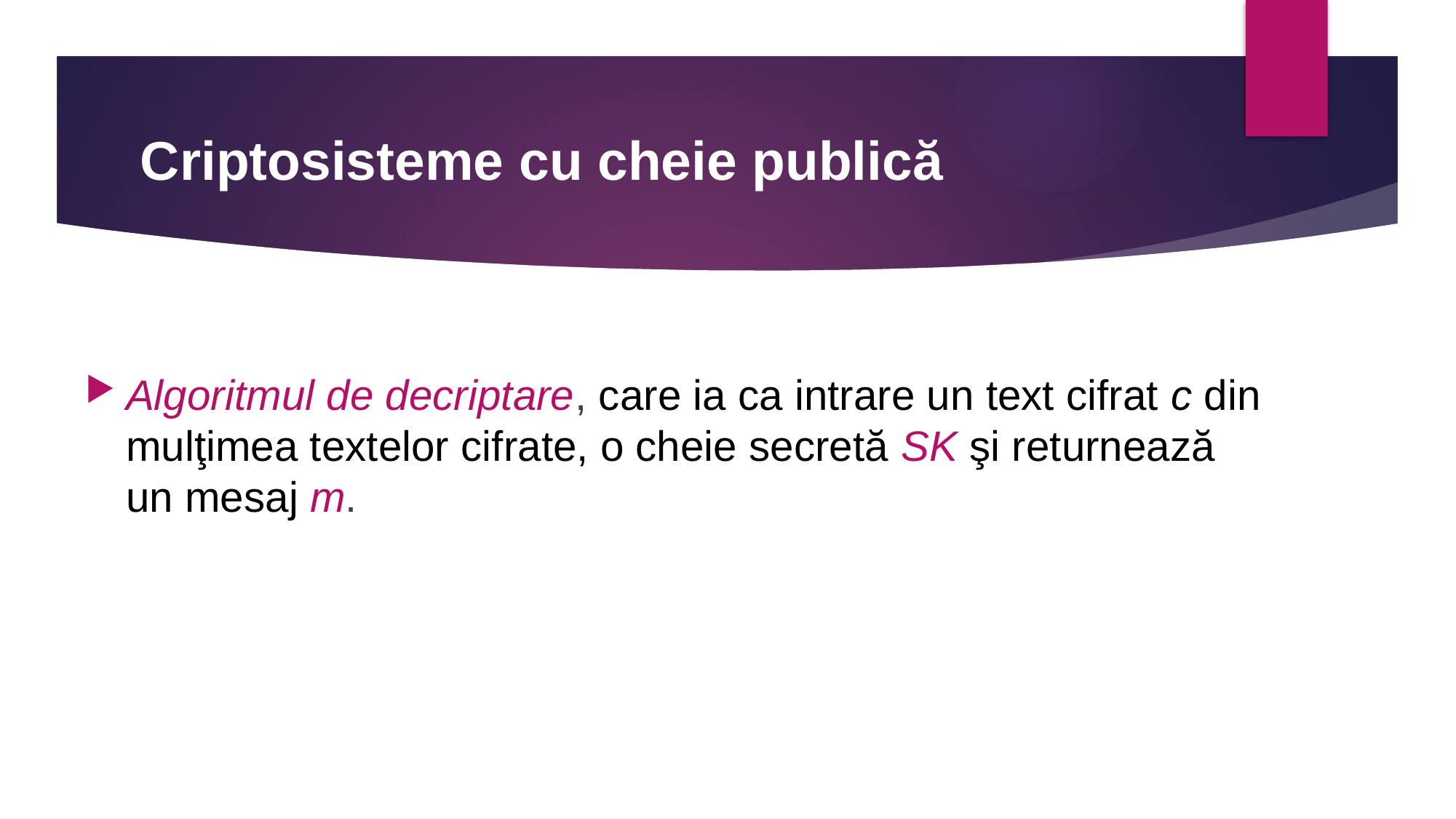

# Criptosisteme cu cheie publică

Algoritmul de decriptare, care ia ca intrare un text cifrat c din mulţimea textelor cifrate, o cheie secretă SK şi returnează un mesaj m.